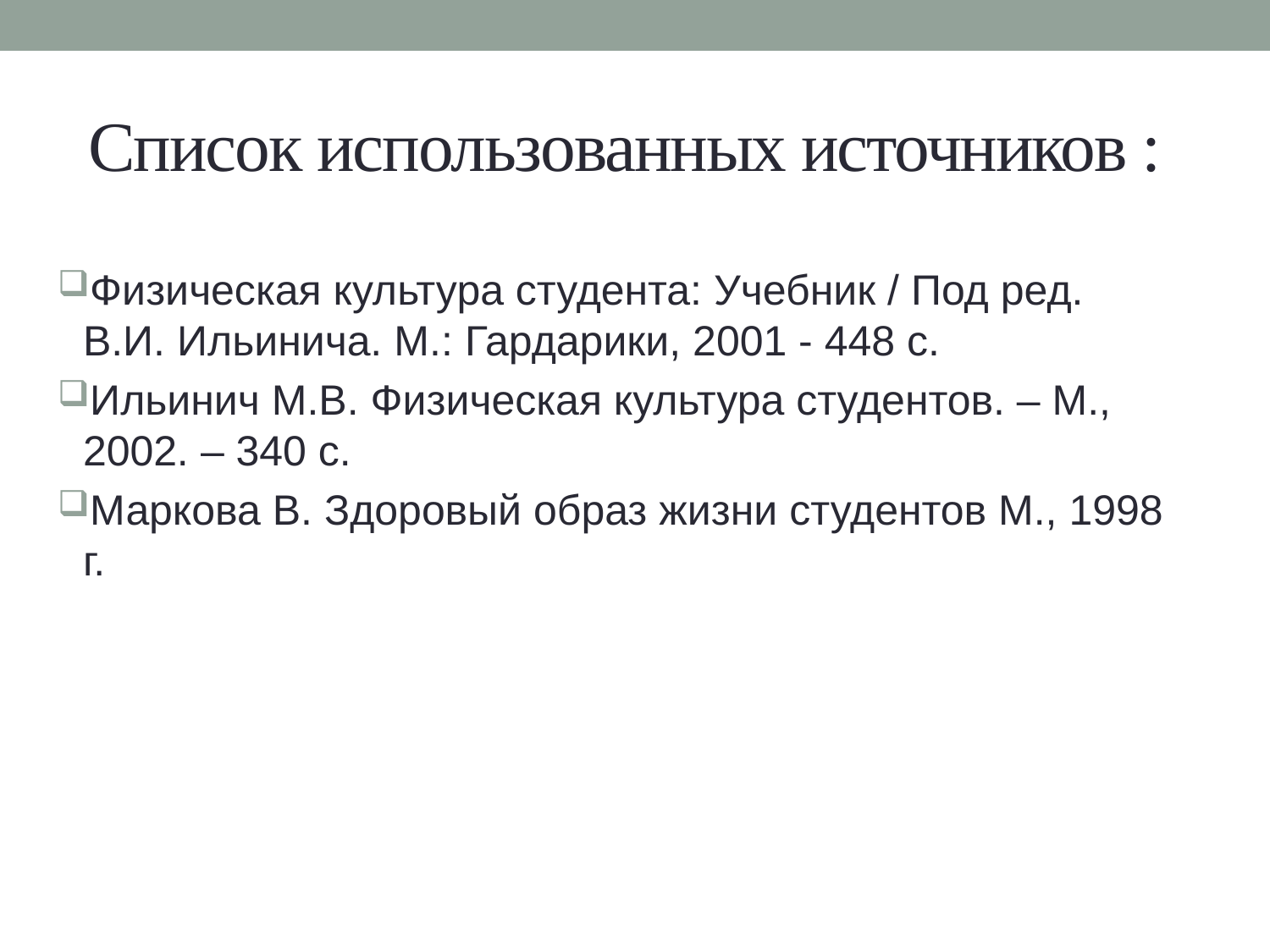

# Список использованных источников :
Физическая культура студента: Учебник / Под ред. В.И. Ильинича. М.: Гардарики, 2001 - 448 с.
Ильинич М.В. Физическая культура студентов. – М., 2002. – 340 с.
Маркова В. Здоровый образ жизни студентов М., 1998 г.